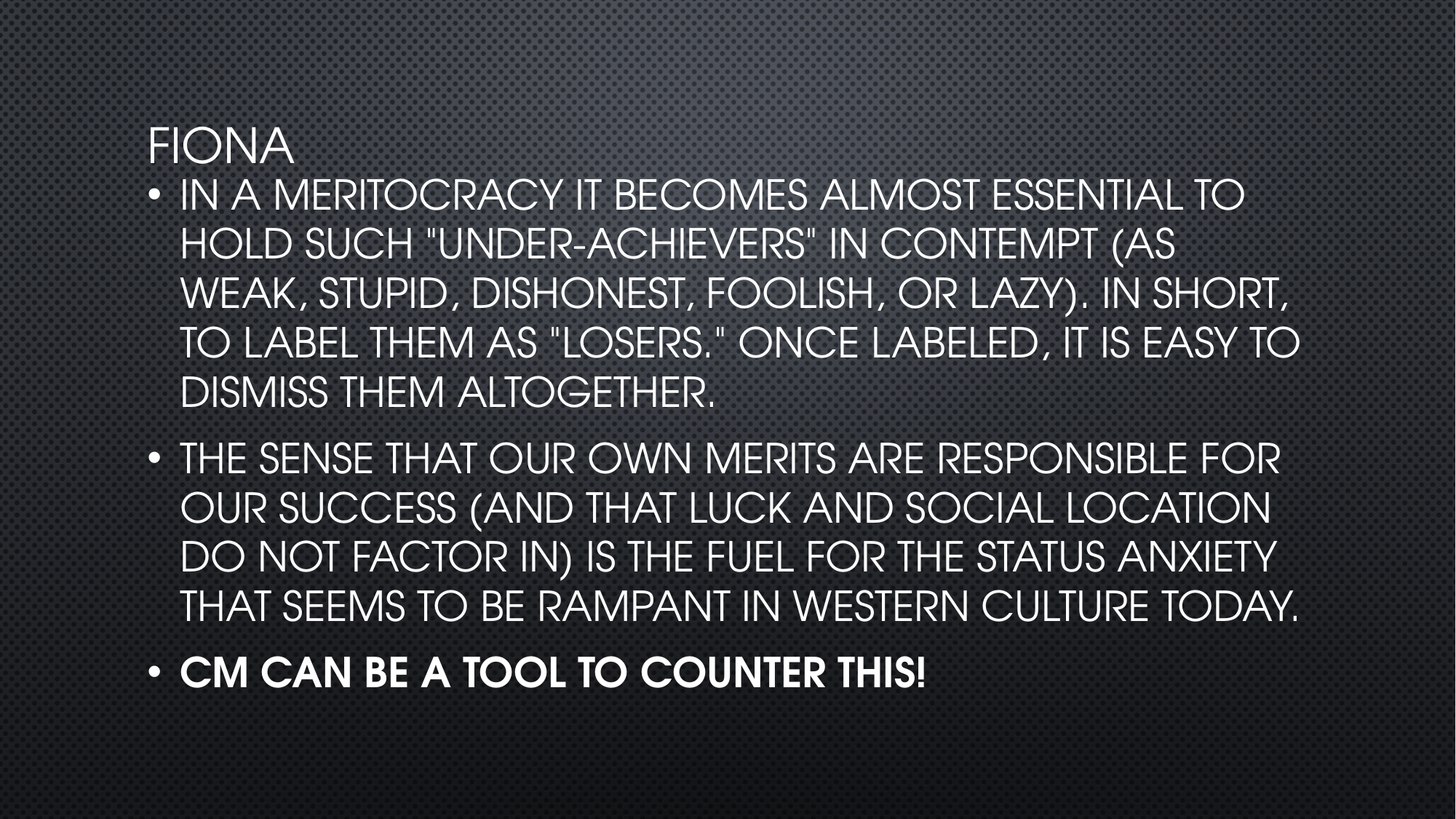

# fiona
In a meritocracy it becomes almost essential to hold such "under-achievers" in contempt (as weak, stupid, dishonest, foolish, or lazy). In short, to label them as "losers." Once labeled, it is easy to dismiss them altogether.
The sense that our own merits are responsible for our success (and that luck and social location do not factor in) is the fuel for the status anxiety that seems to be rampant in Western culture today.
CM CAN BE A TOOL TO COUNTER THIS!